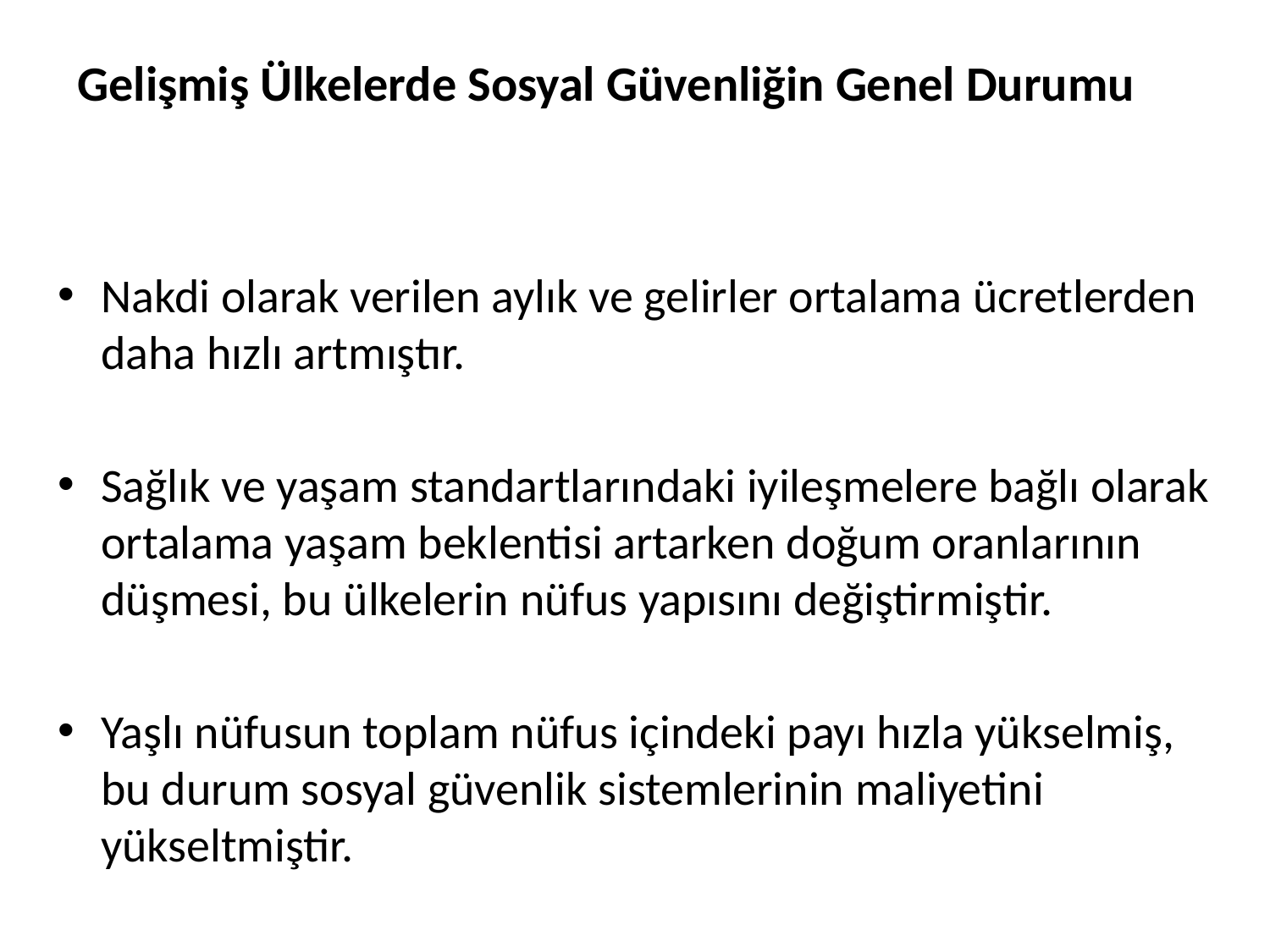

# Gelişmiş Ülkelerde Sosyal Güvenliğin Genel Durumu

Nakdi olarak verilen aylık ve gelirler ortalama ücretlerden daha hızlı artmıştır.

Sağlık ve yaşam standartlarındaki iyileşmelere bağlı olarak ortalama yaşam beklentisi artarken doğum oranlarının düşmesi, bu ülkelerin nüfus yapısını değiştirmiştir.

Yaşlı nüfusun toplam nüfus içindeki payı hızla yükselmiş, bu durum sosyal güvenlik sistemlerinin maliyetini yükseltmiştir.